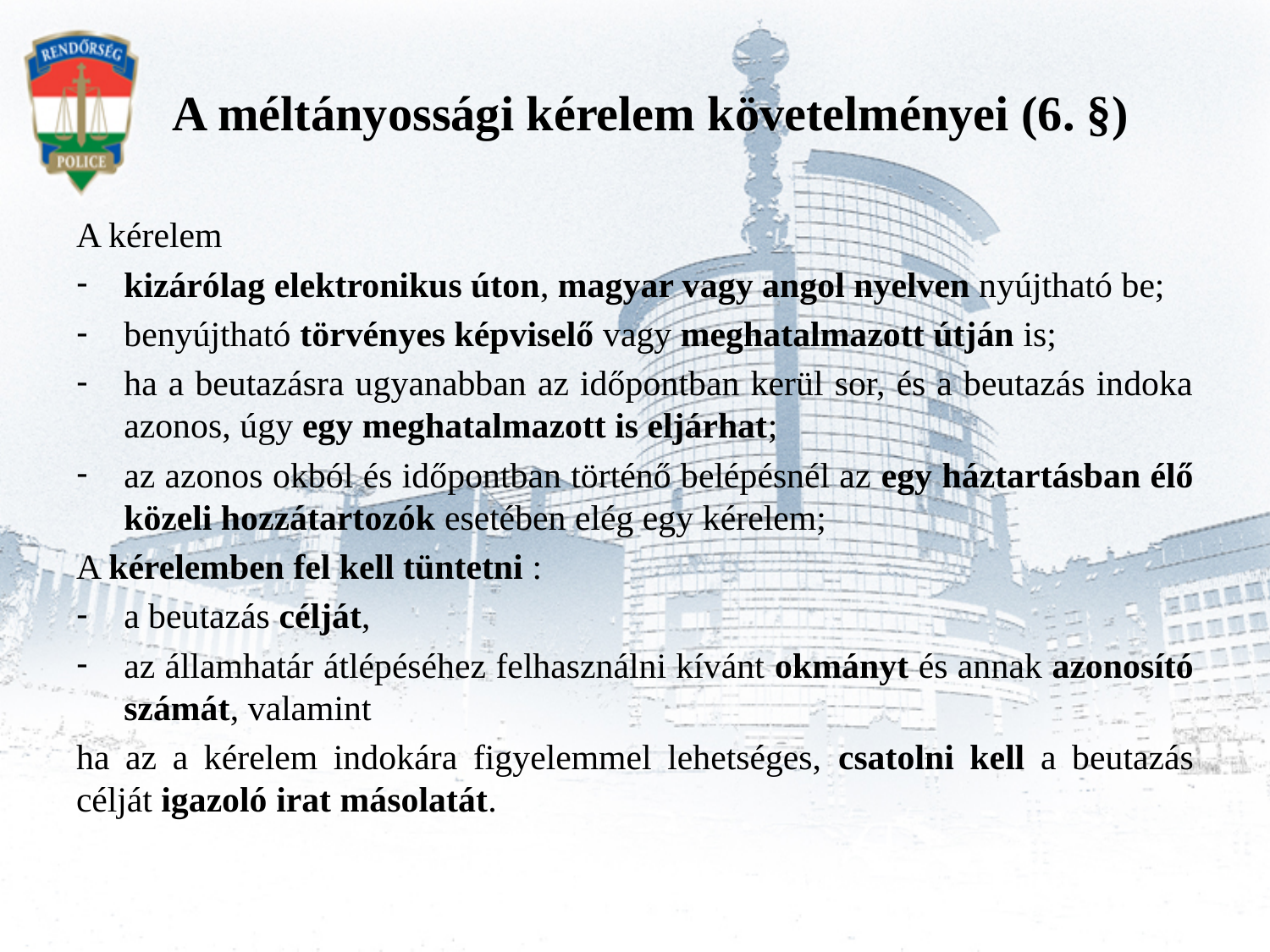

# A méltányossági kérelem követelményei (6. §)
A kérelem
kizárólag elektronikus úton, magyar vagy angol nyelven nyújtható be;
benyújtható törvényes képviselő vagy meghatalmazott útján is;
ha a beutazásra ugyanabban az időpontban kerül sor, és a beutazás indoka azonos, úgy egy meghatalmazott is eljárhat;
az azonos okból és időpontban történő belépésnél az egy háztartásban élő közeli hozzátartozók esetében elég egy kérelem;
A kérelemben fel kell tüntetni :
a beutazás célját,
az államhatár átlépéséhez felhasználni kívánt okmányt és annak azonosító számát, valamint
ha az a kérelem indokára figyelemmel lehetséges, csatolni kell a beutazás célját igazoló irat másolatát.